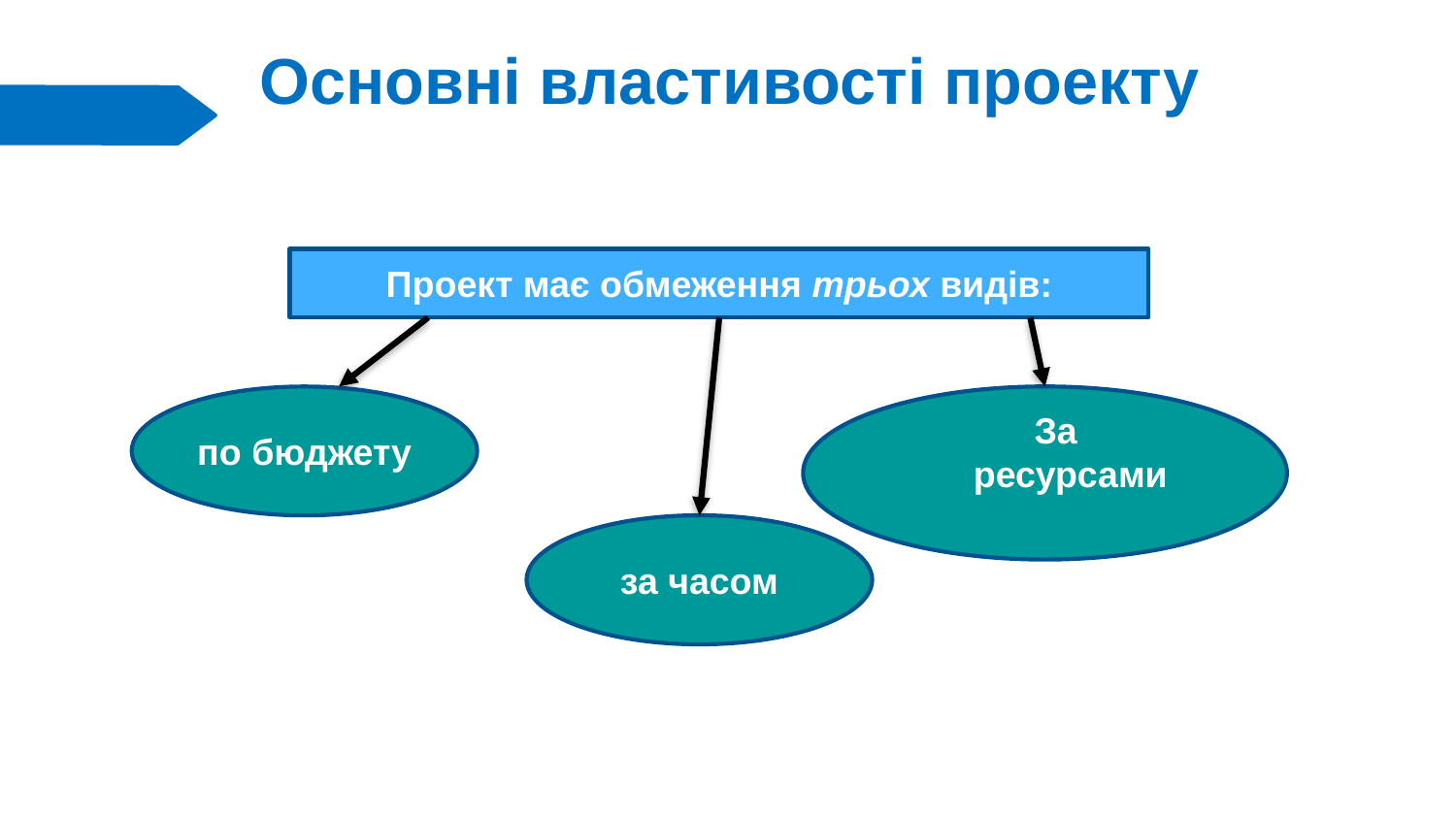

# Основні властивості проекту

Проект має обмеження трьох видів:

по бюджету
За
ресурсами

за часом